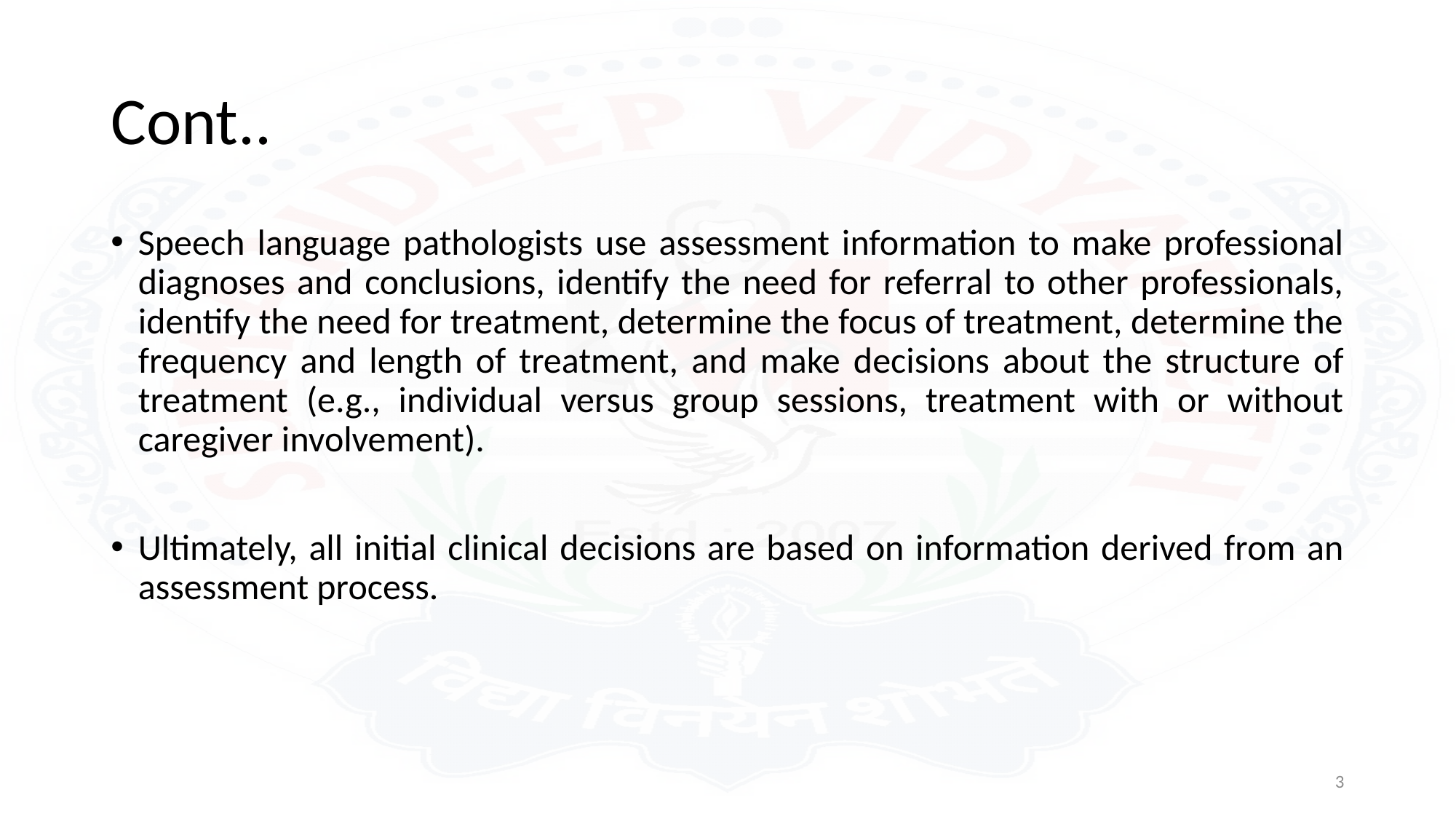

# Cont..
Speech language pathologists use assessment information to make professional diagnoses and conclusions, identify the need for referral to other professionals, identify the need for treatment, determine the focus of treatment, determine the frequency and length of treatment, and make decisions about the structure of treatment (e.g., individual versus group sessions, treatment with or without caregiver involvement).

Ultimately, all initial clinical decisions are based on information derived from an assessment process.

3